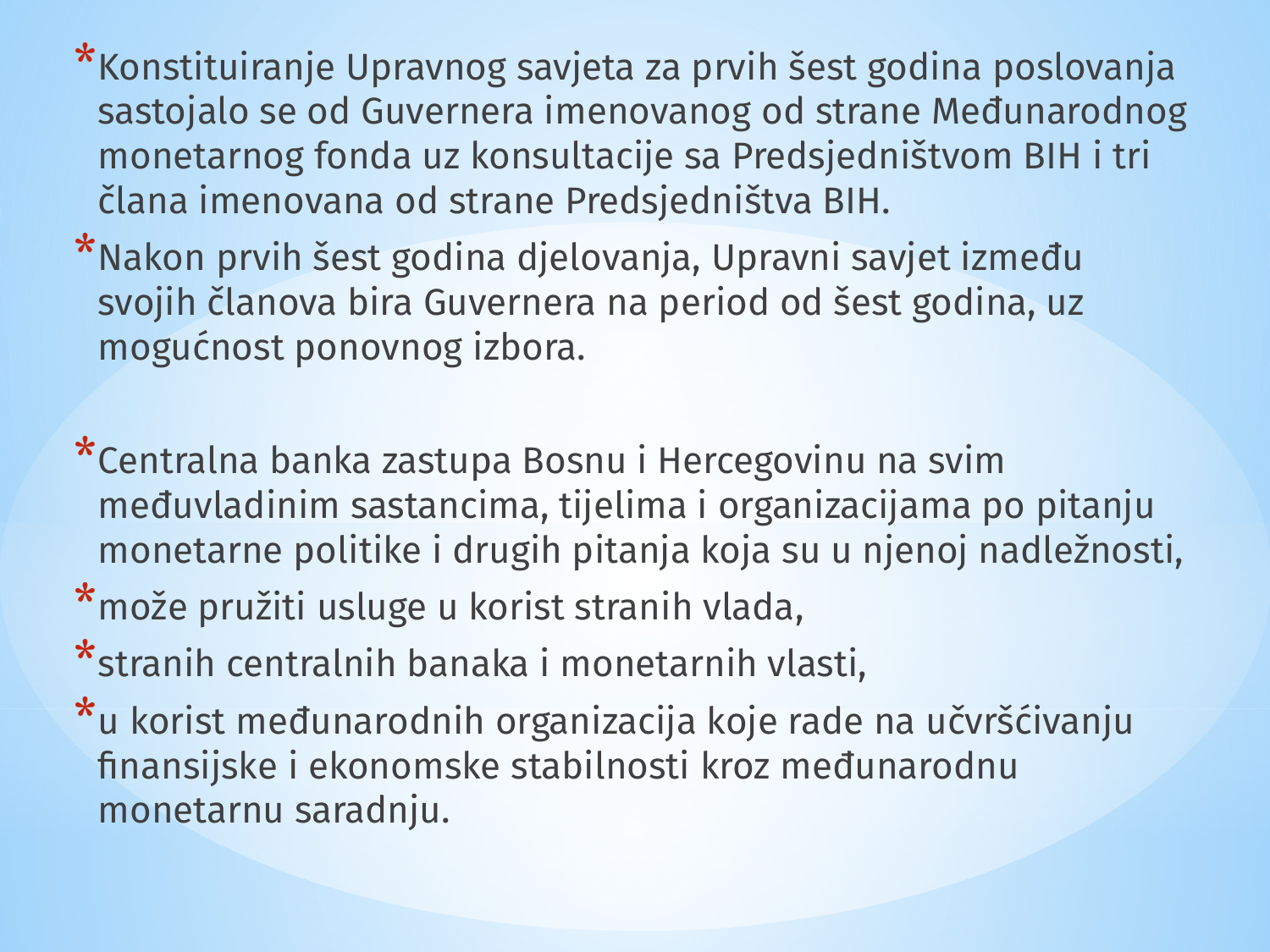

Konstituiranje Upravnog savjeta za prvih šest godina poslovanja sastojalo se od Guvernera imenovanog od strane Međunarodnog monetarnog fonda uz konsultacije sa Predsjedništvom BIH i tri člana imenovana od strane Predsjedništva BIH.
Nakon prvih šest godina djelovanja, Upravni savjet između svojih članova bira Guvernera na period od šest godina, uz mogućnost ponovnog izbora.

Centralna banka zastupa Bosnu i Hercegovinu na svim međuvladinim sastancima, tijelima i organizacijama po pitanju monetarne politike i drugih pitanja koja su u njenoj nadležnosti,
može pružiti usluge u korist stranih vlada,
stranih centralnih banaka i monetarnih vlasti,
u korist međunarodnih organizacija koje rade na učvršćivanju finansijske i ekonomske stabilnosti kroz međunarodnu monetarnu saradnju.